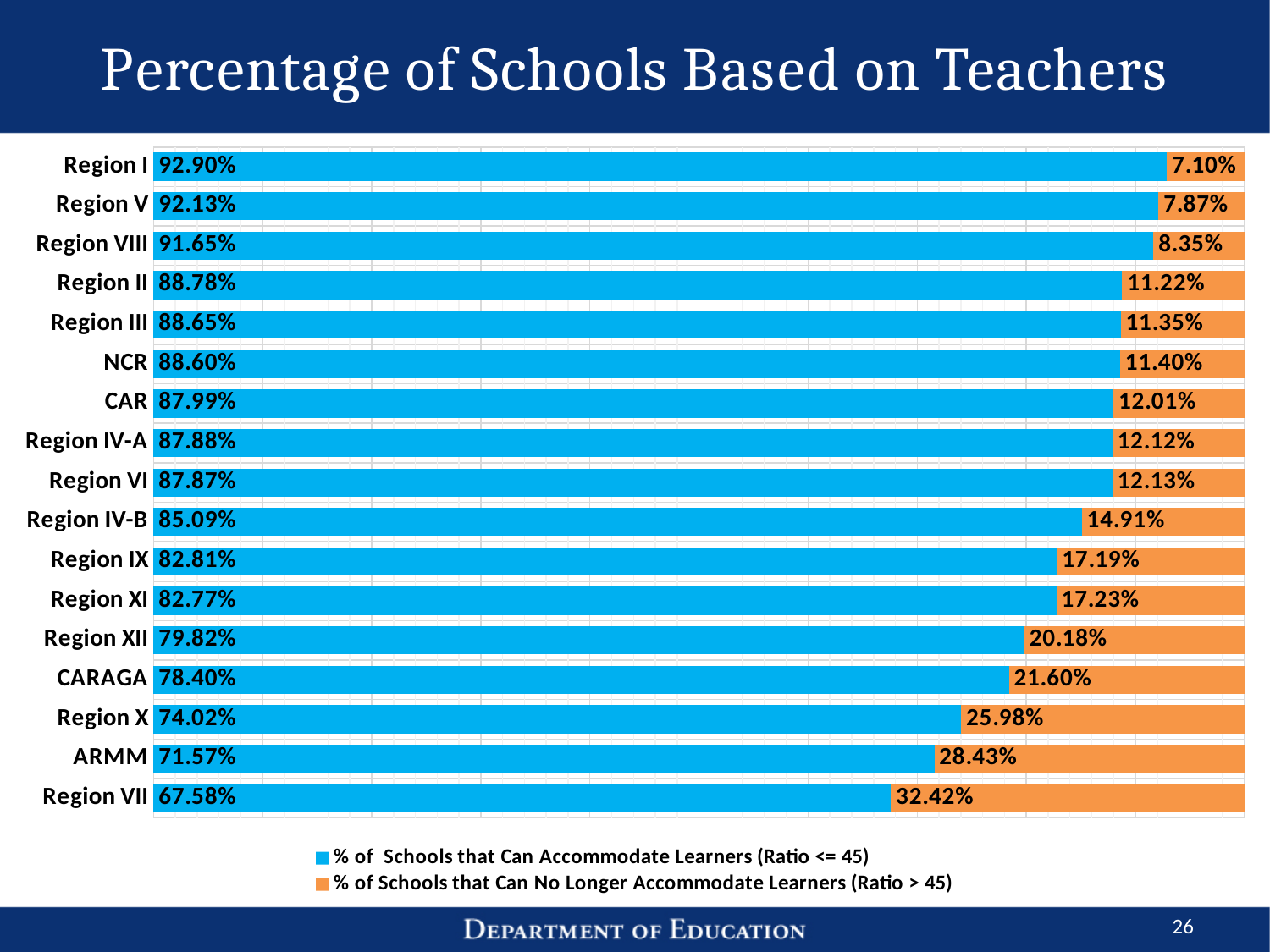

# Percentage of Schools Based on Teachers

### Chart

| Category | % of  Schools that Can Accommodate Learners (Ratio <= 45) | % of Schools that Can No Longer Accommodate Learners (Ratio > 45) |
|---|---|---|
| Region VII | 0.675830469644903 | 0.324169530355097 |
| ARMM | 0.715686274509804 | 0.284313725490196 |
| Region X | 0.740174672489083 | 0.259825327510917 |
| CARAGA | 0.784037558685446 | 0.215962441314554 |
| Region XII | 0.798245614035088 | 0.201754385964912 |
| Region XI | 0.82766439909297 | 0.172335600907029 |
| Region IX | 0.828087167070218 | 0.171912832929782 |
| Region IV-B | 0.85091743119266 | 0.149082568807339 |
| Region VI | 0.8787023977433 | 0.1212976022567 |
| Region IV-A | 0.87883008356546 | 0.12116991643454 |
| CAR | 0.87987012987013 | 0.12012987012987 |
| NCR | 0.886029411764706 | 0.113970588235294 |
| Region III | 0.886456908344733 | 0.113543091655267 |
| Region II | 0.88782816229117 | 0.112171837708831 |
| Region VIII | 0.916515426497278 | 0.0834845735027223 |
| Region V | 0.921316165951359 | 0.0786838340486409 |
| Region I | 0.928952042628775 | 0.0710479573712256 |
26